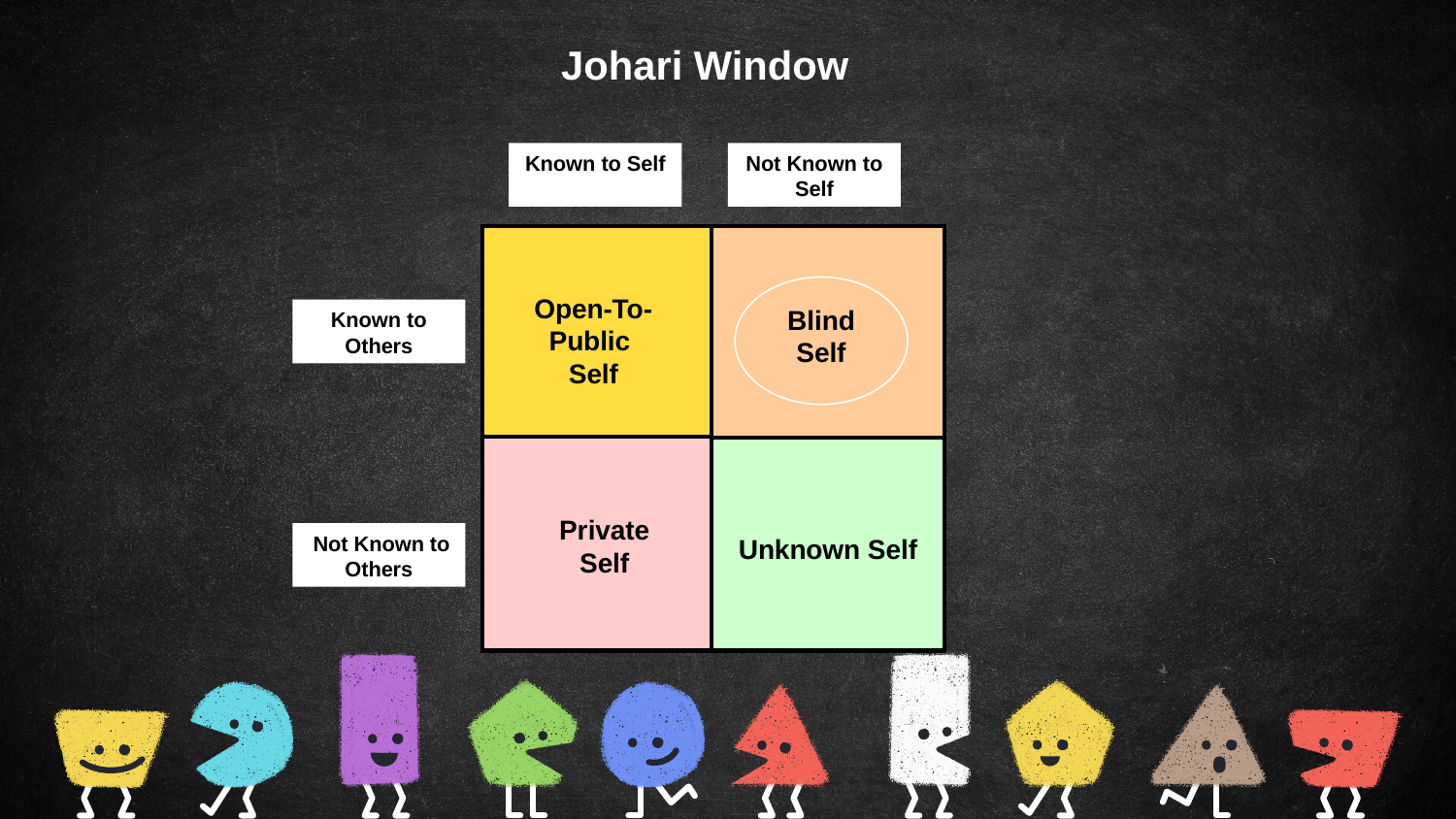

Johari Window

Known to Self
Not Known to Self

Blind Self
Open-To-Public
Self
Known to Others

Unknown Self
Private Self
 Not Known to Others